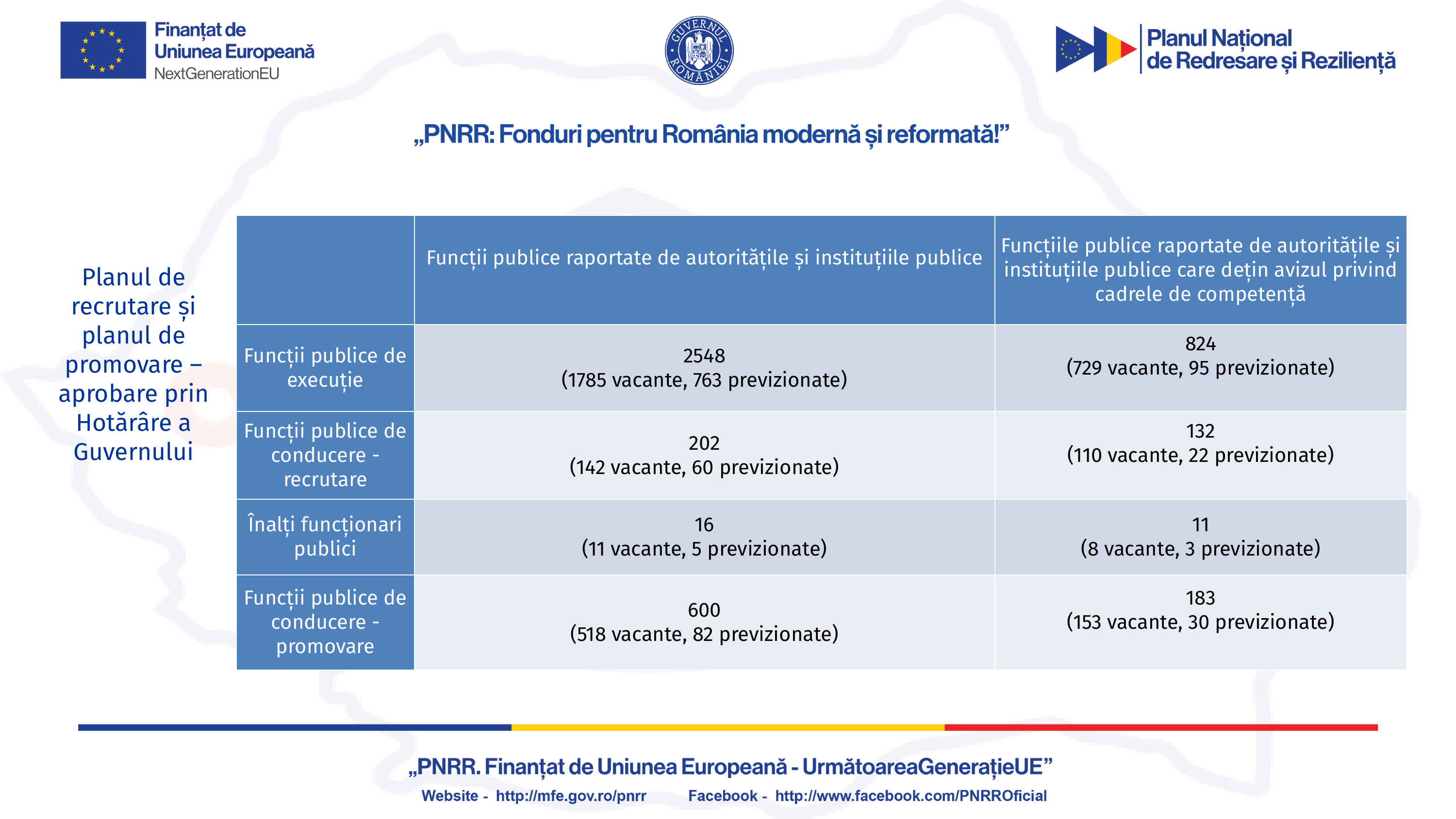

|  | Funcții publice raportate de autoritățile și instituțiile publice | Funcțiile publice raportate de autoritățile și instituțiile publice care dețin avizul privind cadrele de competență |
| --- | --- | --- |
| Funcții publice de execuție | 2548 (1785 vacante, 763 previzionate) | 824 (729 vacante, 95 previzionate) |
| Funcții publice de conducere - recrutare | 202 (142 vacante, 60 previzionate) | 132 (110 vacante, 22 previzionate) |
| Înalți funcționari publici | 16 (11 vacante, 5 previzionate) | 11 (8 vacante, 3 previzionate) |
| Funcții publice de conducere - promovare | 600 (518 vacante, 82 previzionate) | 183 (153 vacante, 30 previzionate) |
Planul de recrutare și planul de promovare – aprobare prin Hotărâre a Guvernului